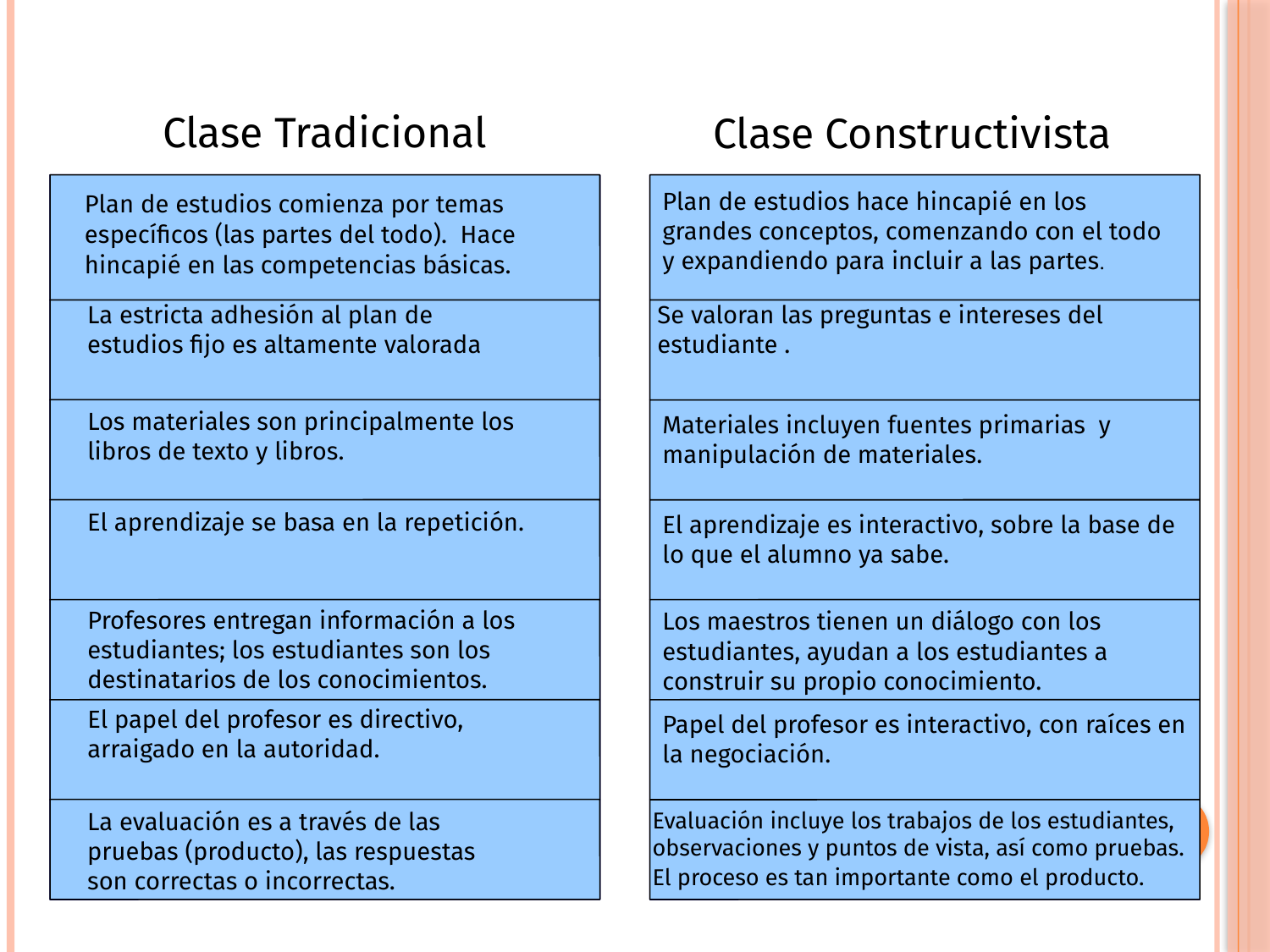

Clase Tradicional
Clase Constructivista

Plan de estudios hace hincapié en los grandes conceptos, comenzando con el todo y expandiendo para incluir a las partes.
Plan de estudios comienza por temas específicos (las partes del todo).  Hace hincapié en las competencias básicas.
La estricta adhesión al plan de estudios fijo es altamente valorada
Se valoran las preguntas e intereses del estudiante .

Los materiales son principalmente los libros de texto y libros.

Materiales incluyen fuentes primarias  y  manipulación de materiales.

El aprendizaje se basa en la repetición.

El aprendizaje es interactivo, sobre la base de lo que el alumno ya sabe.
Profesores entregan información a los estudiantes; los estudiantes son los destinatarios de los conocimientos.

Los maestros tienen un diálogo con los estudiantes, ayudan a los estudiantes a construir su propio conocimiento.

El papel del profesor es directivo,  arraigado en la autoridad.

Papel del profesor es interactivo, con raíces en la negociación.

La evaluación es a través de las pruebas (producto), las respuestas son correctas o incorrectas.
Evaluación incluye los trabajos de los estudiantes, observaciones y puntos de vista, así como pruebas. El proceso es tan importante como el producto.